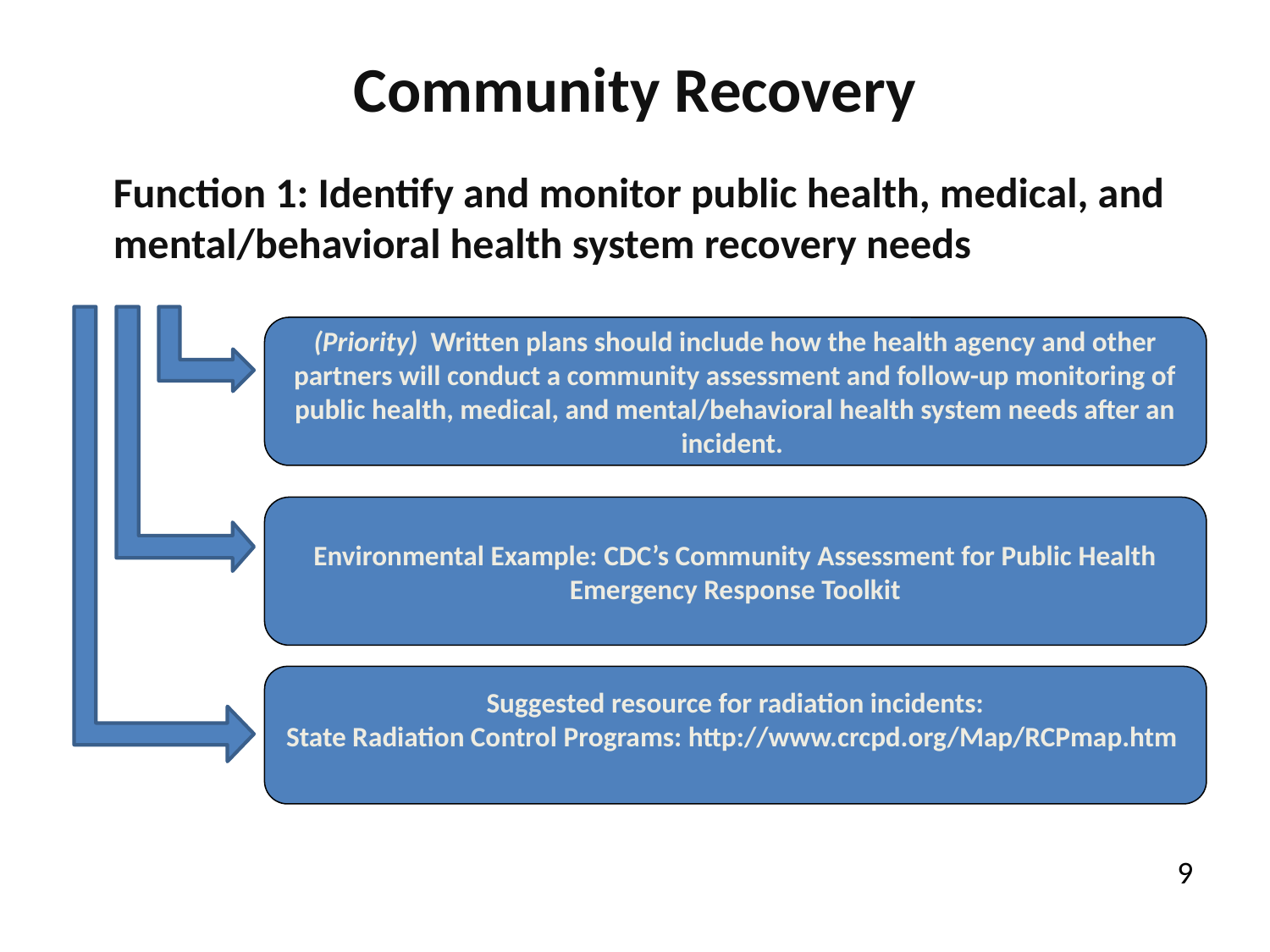

# Community Recovery
Function 1: Identify and monitor public health, medical, and mental/behavioral health system recovery needs

(Priority)  Written plans should include how the health agency and other partners will conduct a community assessment and follow-up monitoring of public health, medical, and mental/behavioral health system needs after an incident.

Environmental Example: CDC’s Community Assessment for Public Health Emergency Response Toolkit
Suggested resource for radiation incidents:
State Radiation Control Programs: http://www.crcpd.org/Map/RCPmap.htm

9